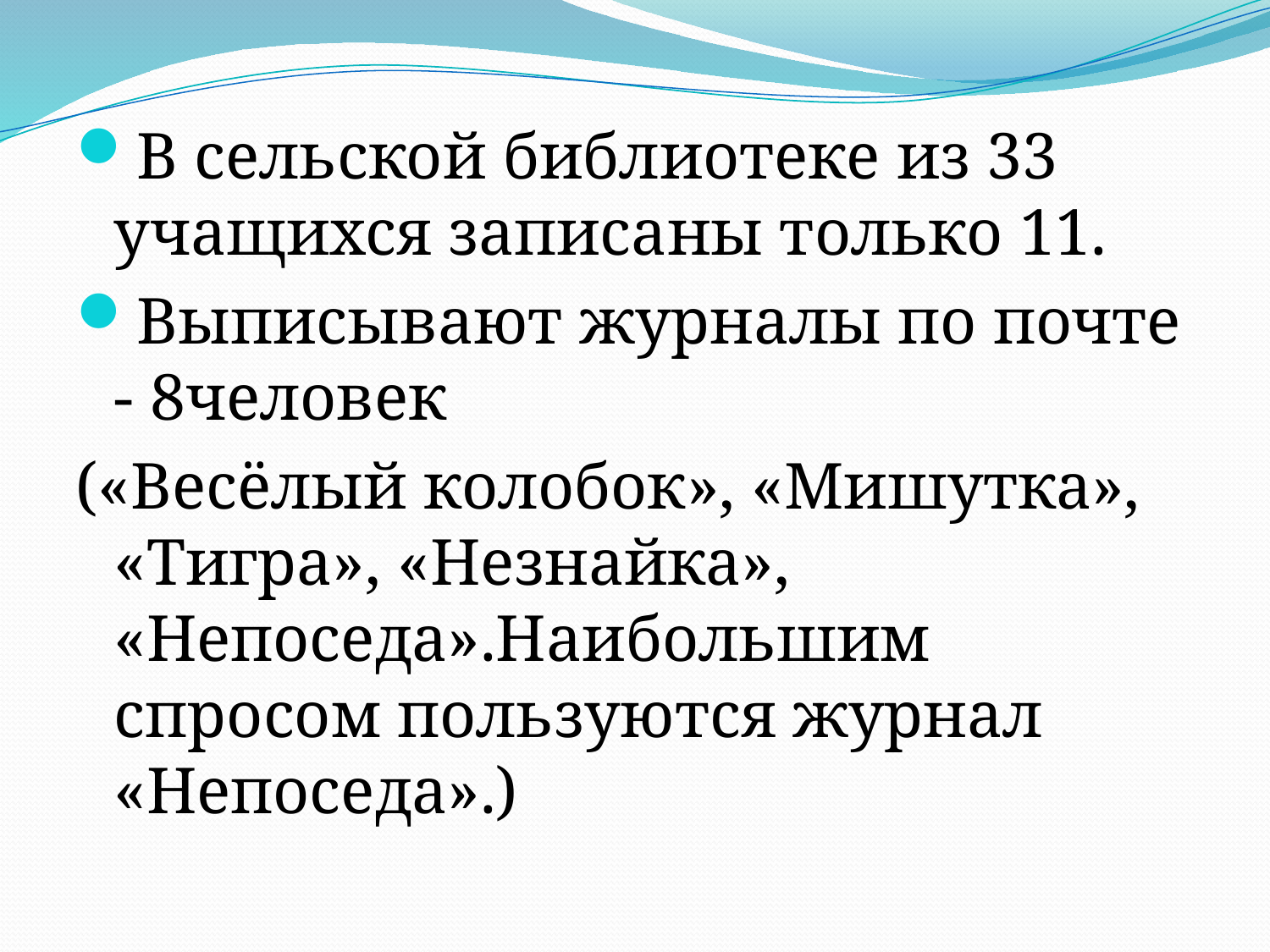

В сельской библиотеке из 33 учащихся записаны только 11.
Выписывают журналы по почте - 8человек
(«Весёлый колобок», «Мишутка», «Тигра», «Незнайка», «Непоседа».Наибольшим спросом пользуются журнал «Непоседа».)